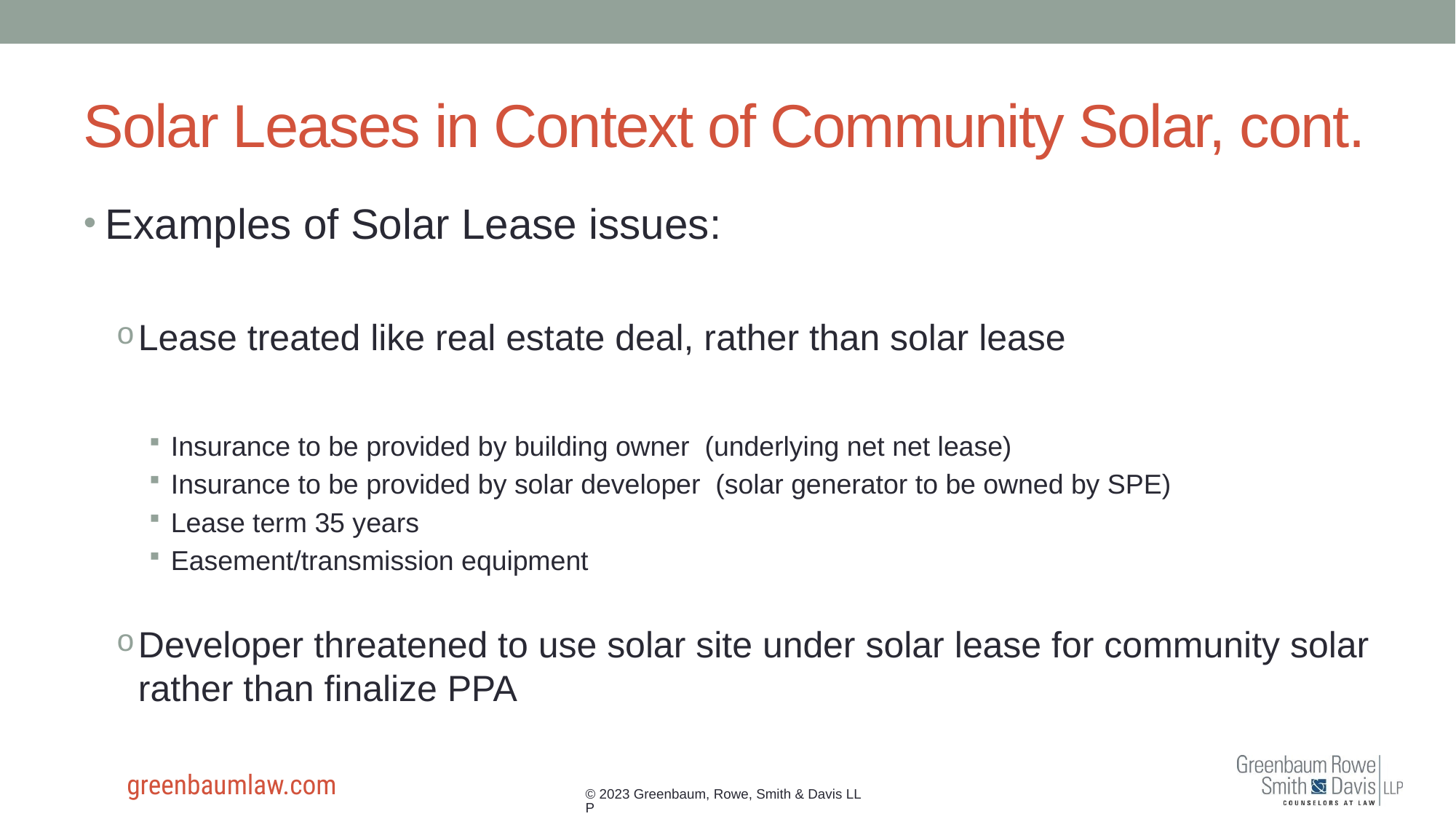

# Solar Leases in Context of Community Solar, cont.
Examples of Solar Lease issues:

Lease treated like real estate deal, rather than solar lease

Insurance to be provided by building owner  (underlying net net lease)
Insurance to be provided by solar developer  (solar generator to be owned by SPE)
Lease term 35 years
Easement/transmission equipment

Developer threatened to use solar site under solar lease for community solar rather than finalize PPA
© 2023 Greenbaum, Rowe, Smith & Davis LLP